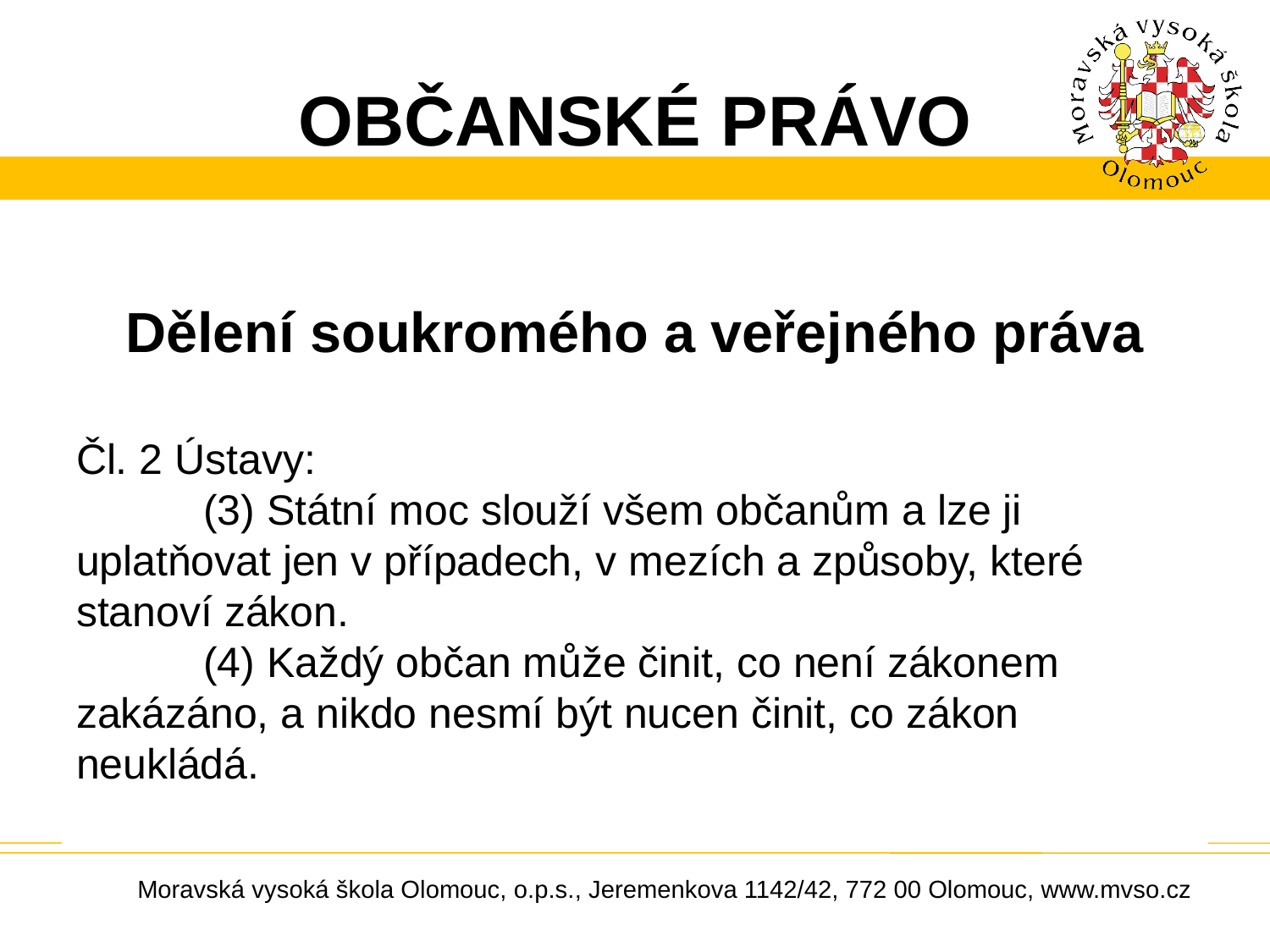

# OBČANSKÉ PRÁVO

Dělení soukromého a veřejného práva

Čl. 2 Ústavy:
	(3) Státní moc slouží všem občanům a lze ji uplatňovat jen v případech, v mezích a způsoby, které stanoví zákon.
	(4) Každý občan může činit, co není zákonem zakázáno, a nikdo nesmí být nucen činit, co zákon neukládá.

Moravská vysoká škola Olomouc, o.p.s., Jeremenkova 1142/42, 772 00 Olomouc, www.mvso.cz